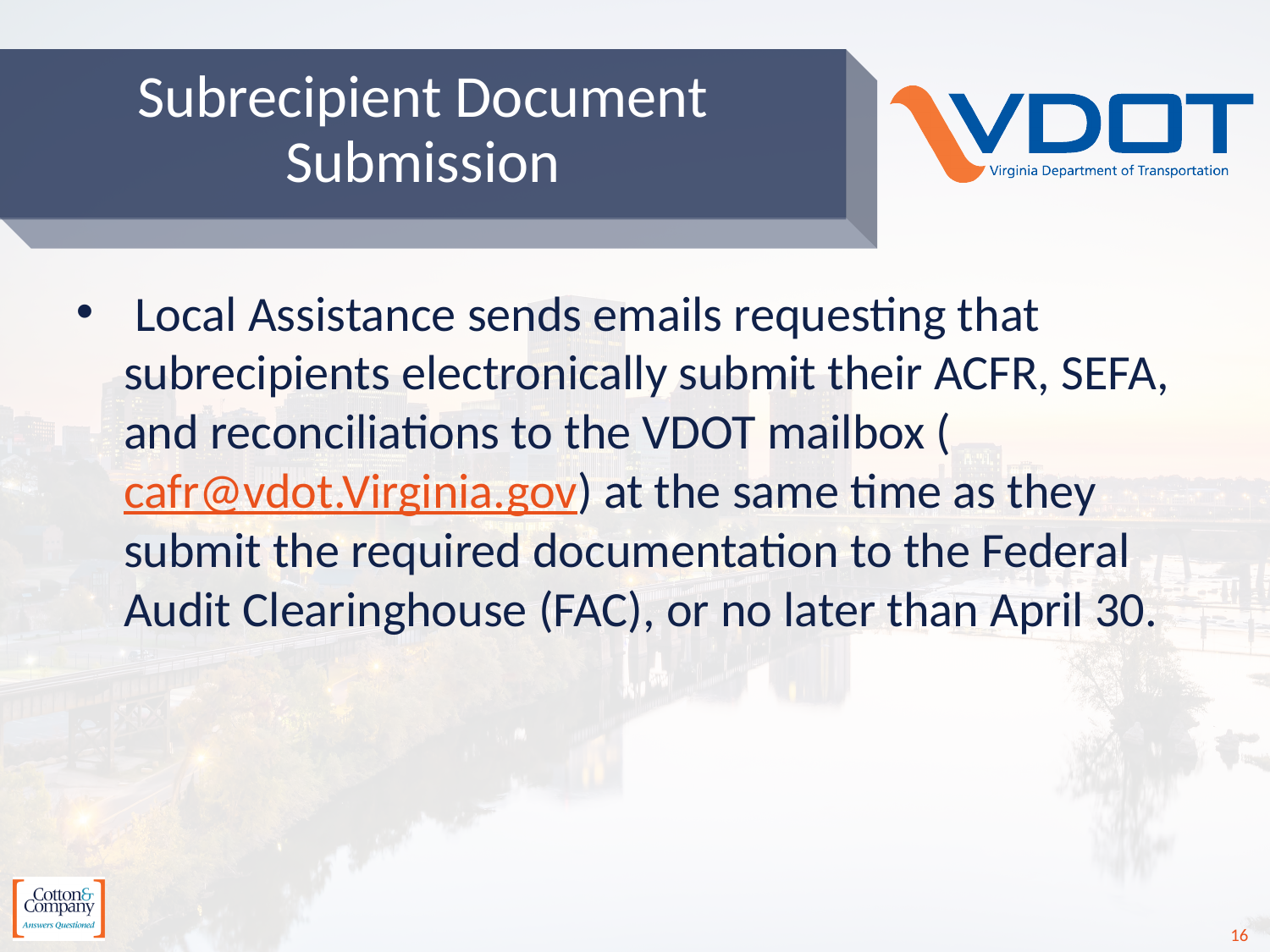

# Subrecipient Document Submission
 Local Assistance sends emails requesting that subrecipients electronically submit their ACFR, SEFA, and reconciliations to the VDOT mailbox (cafr@vdot.Virginia.gov) at the same time as they submit the required documentation to the Federal Audit Clearinghouse (FAC), or no later than April 30.

16